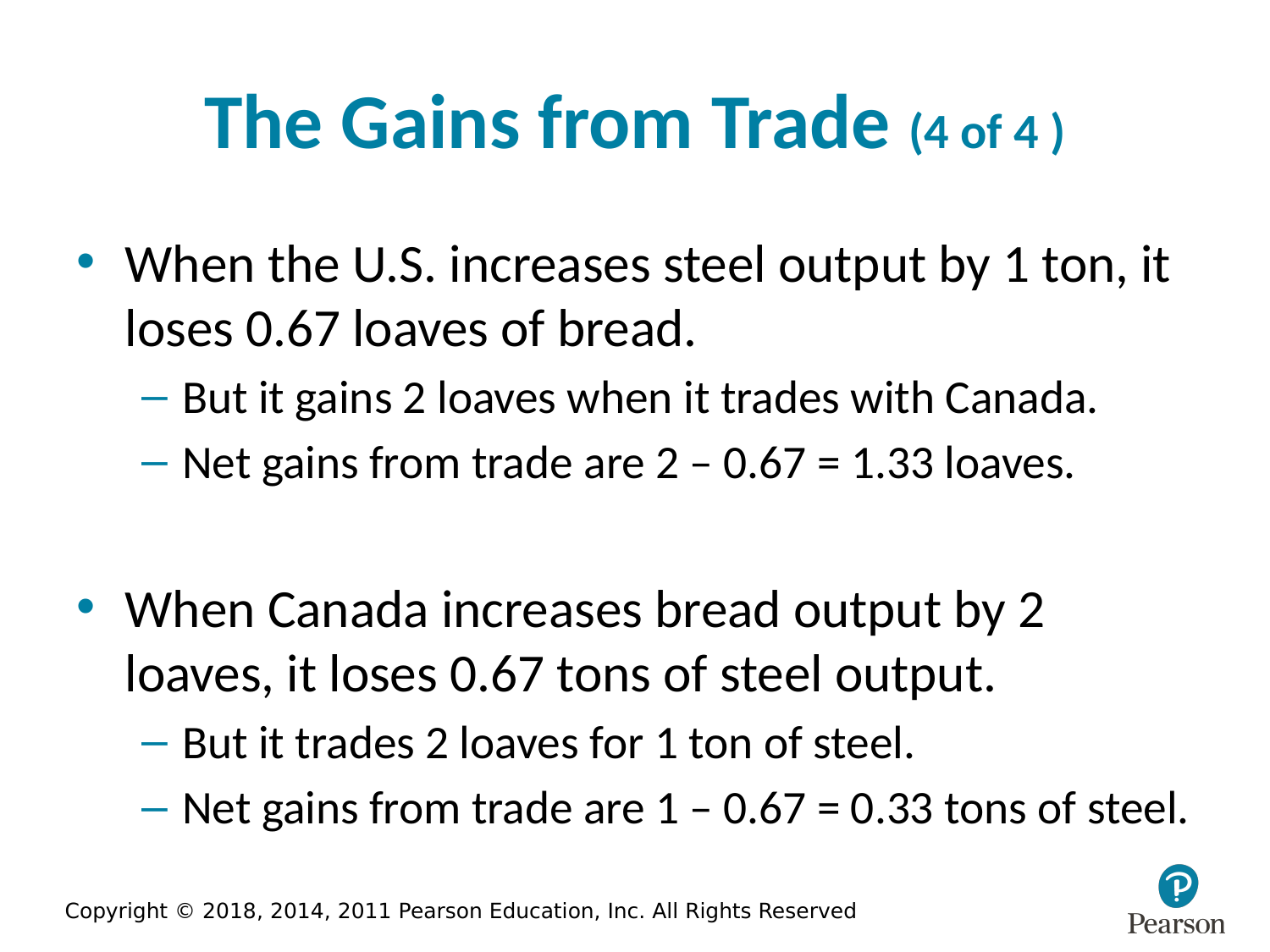

# The Gains from Trade (4 of 4 )
When the U.S. increases steel output by 1 ton, it loses 0.67 loaves of bread.
But it gains 2 loaves when it trades with Canada.
Net gains from trade are 2 – 0.67 = 1.33 loaves.

When Canada increases bread output by 2 loaves, it loses 0.67 tons of steel output.
But it trades 2 loaves for 1 ton of steel.
Net gains from trade are 1 – 0.67 = 0.33 tons of steel.